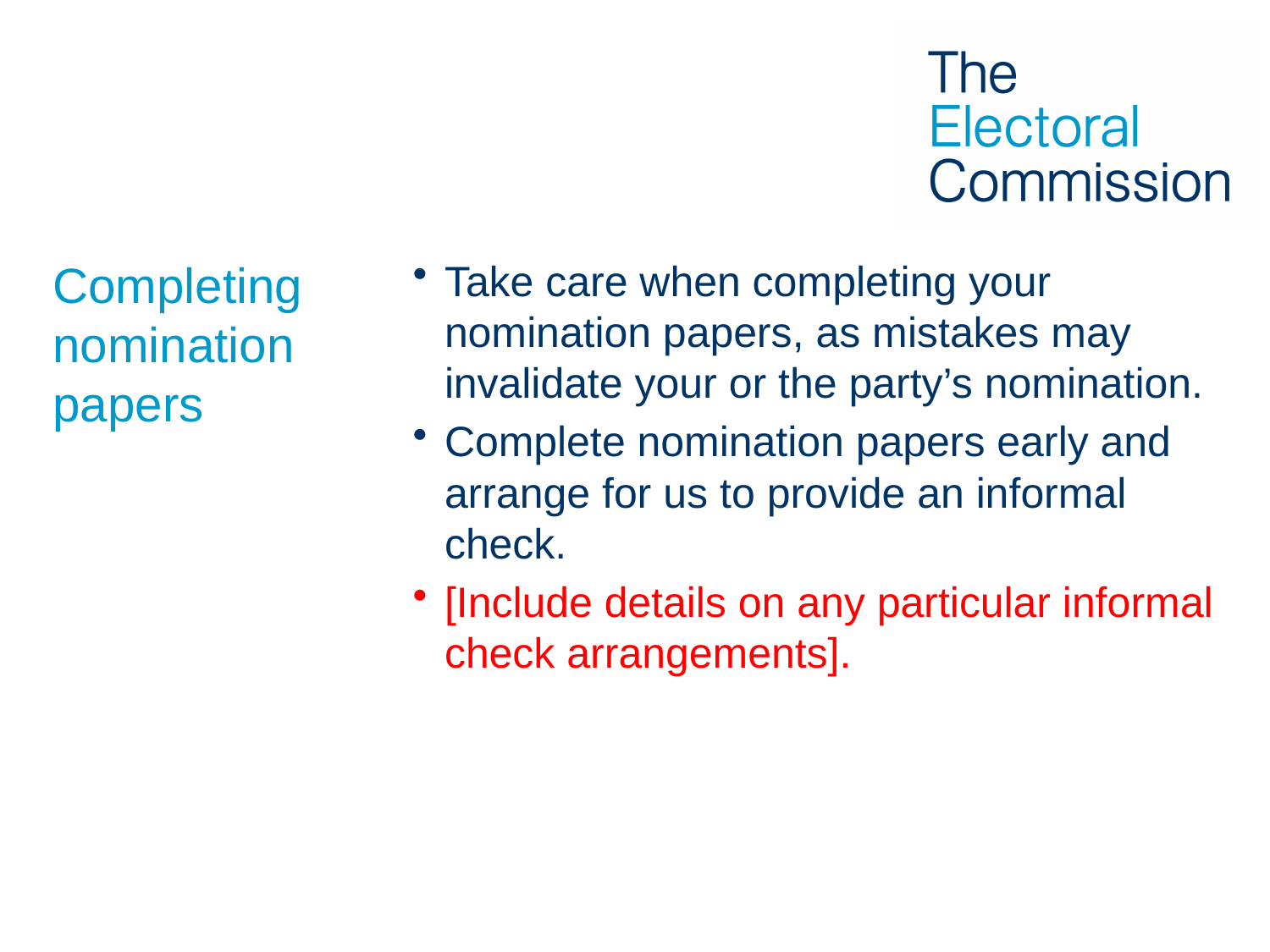

# Completing nomination papers
Take care when completing your nomination papers, as mistakes may invalidate your or the party’s nomination.
Complete nomination papers early and arrange for us to provide an informal check.
[Include details on any particular informal check arrangements].